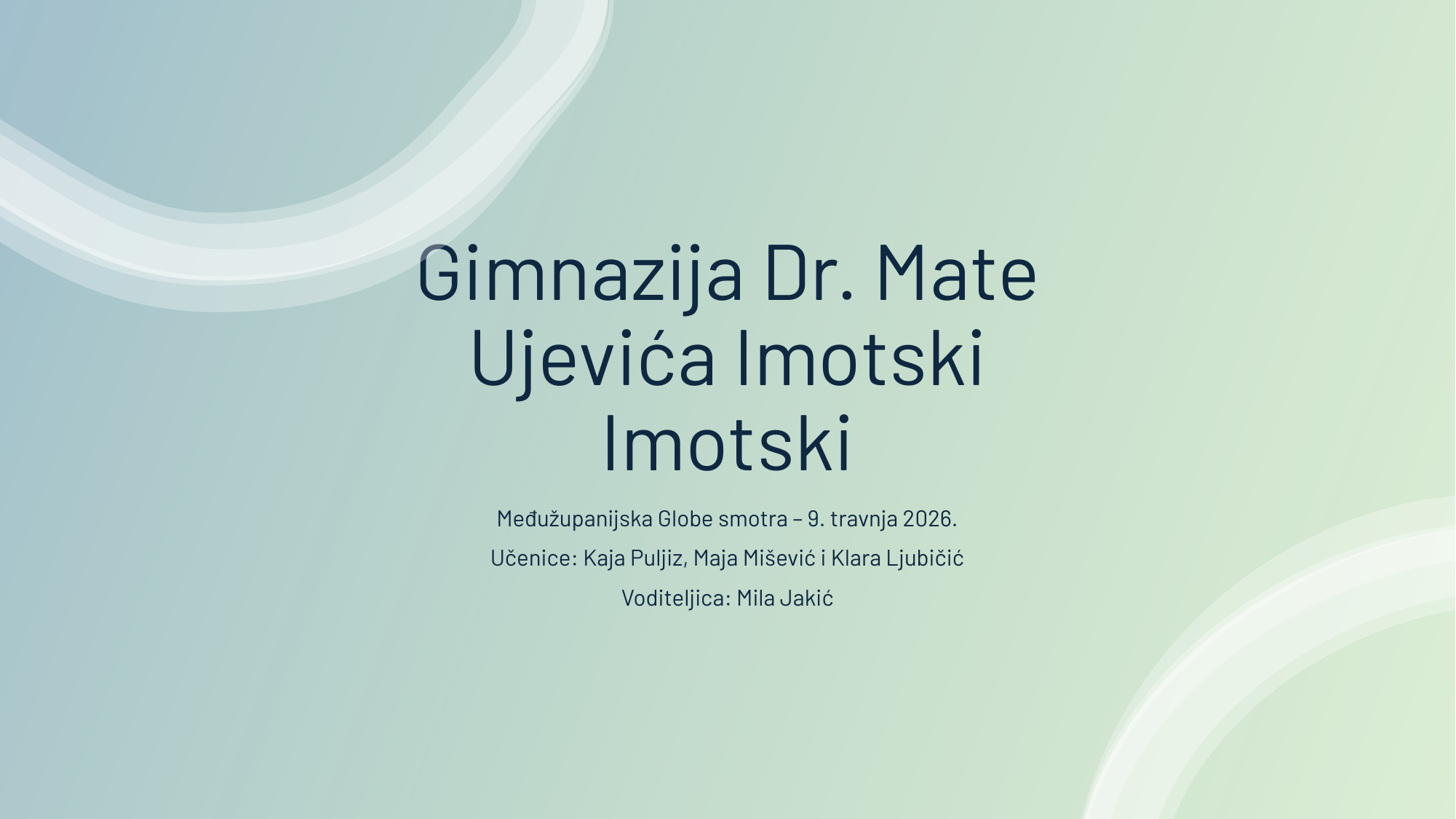

# Gimnazija Dr. Mate Ujevića Imotski Imotski

Međužupanijska Globe smotra – 9. travnja 2026.
Učenice: Kaja Puljiz, Maja Mišević i Klara Ljubičić
Voditeljica: Mila Jakić